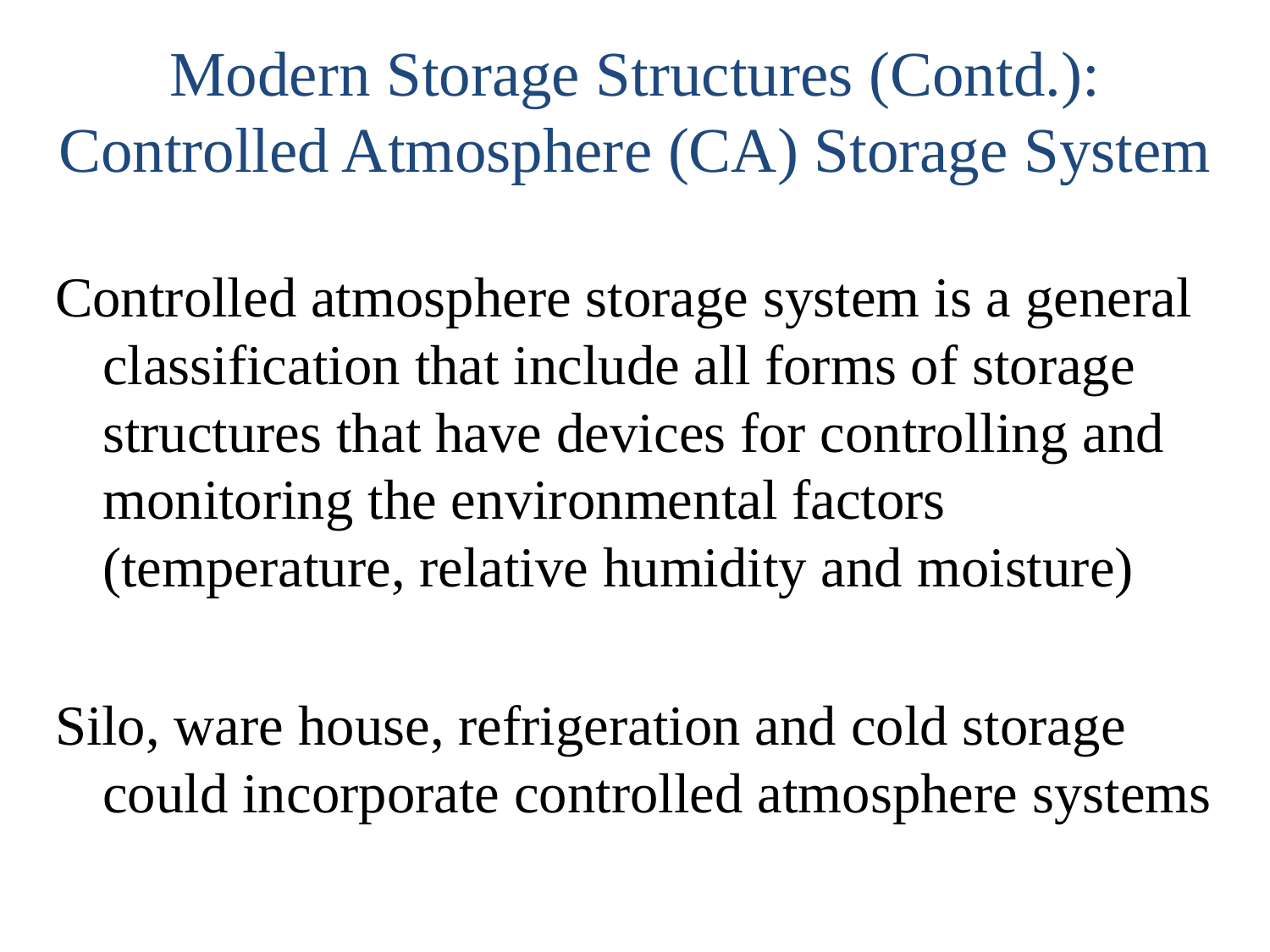

# Modern Storage Structures (Contd.): Controlled Atmosphere (CA) Storage System
Controlled atmosphere storage system is a general classification that include all forms of storage structures that have devices for controlling and monitoring the environmental factors (temperature, relative humidity and moisture)

Silo, ware house, refrigeration and cold storage could incorporate controlled atmosphere systems